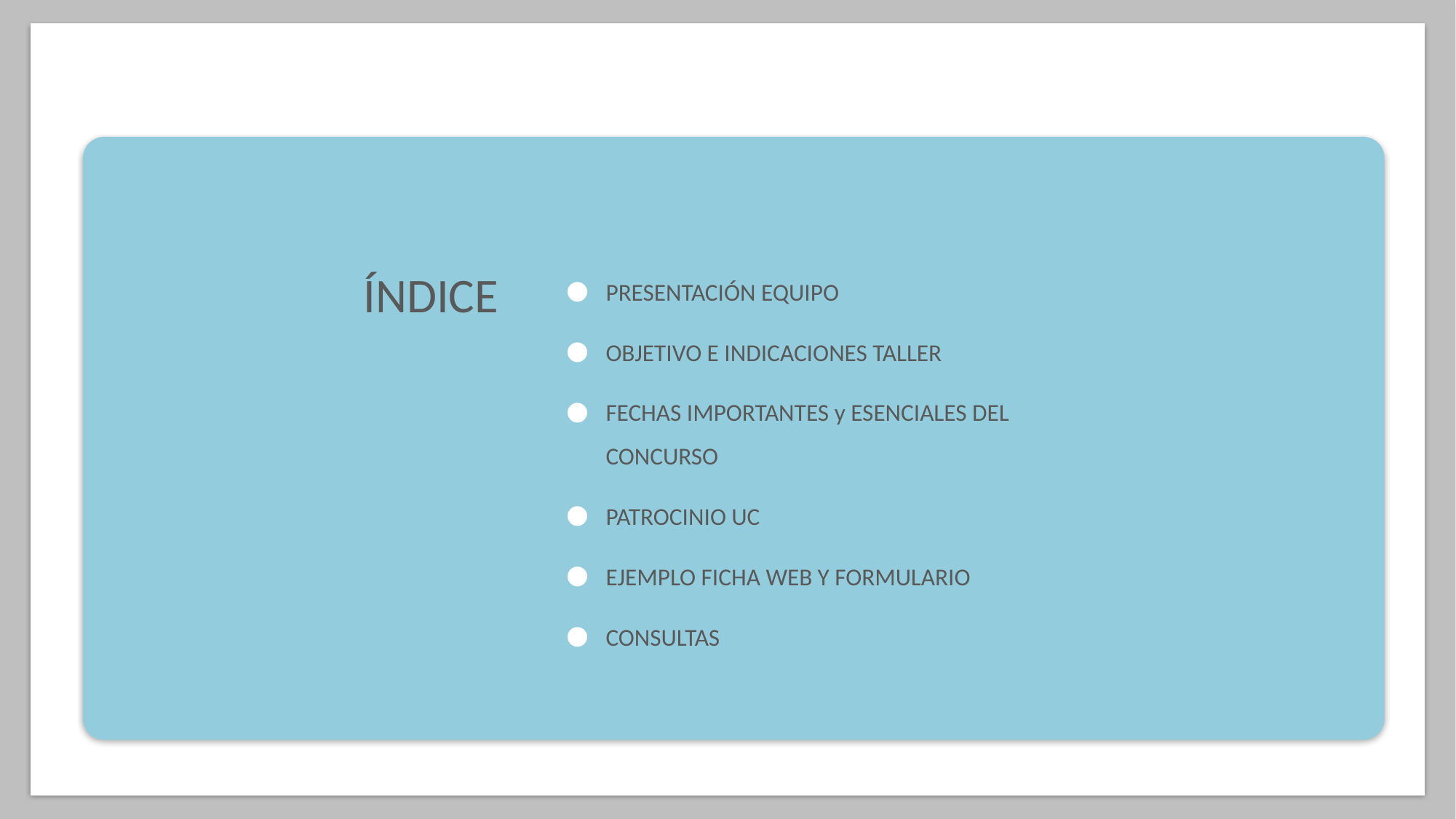

PRESENTACIÓN EQUIPO
OBJETIVO E INDICACIONES TALLER
FECHAS IMPORTANTES y ESENCIALES DEL CONCURSO
PATROCINIO UC
EJEMPLO FICHA WEB Y FORMULARIO
CONSULTAS
ÍNDICE